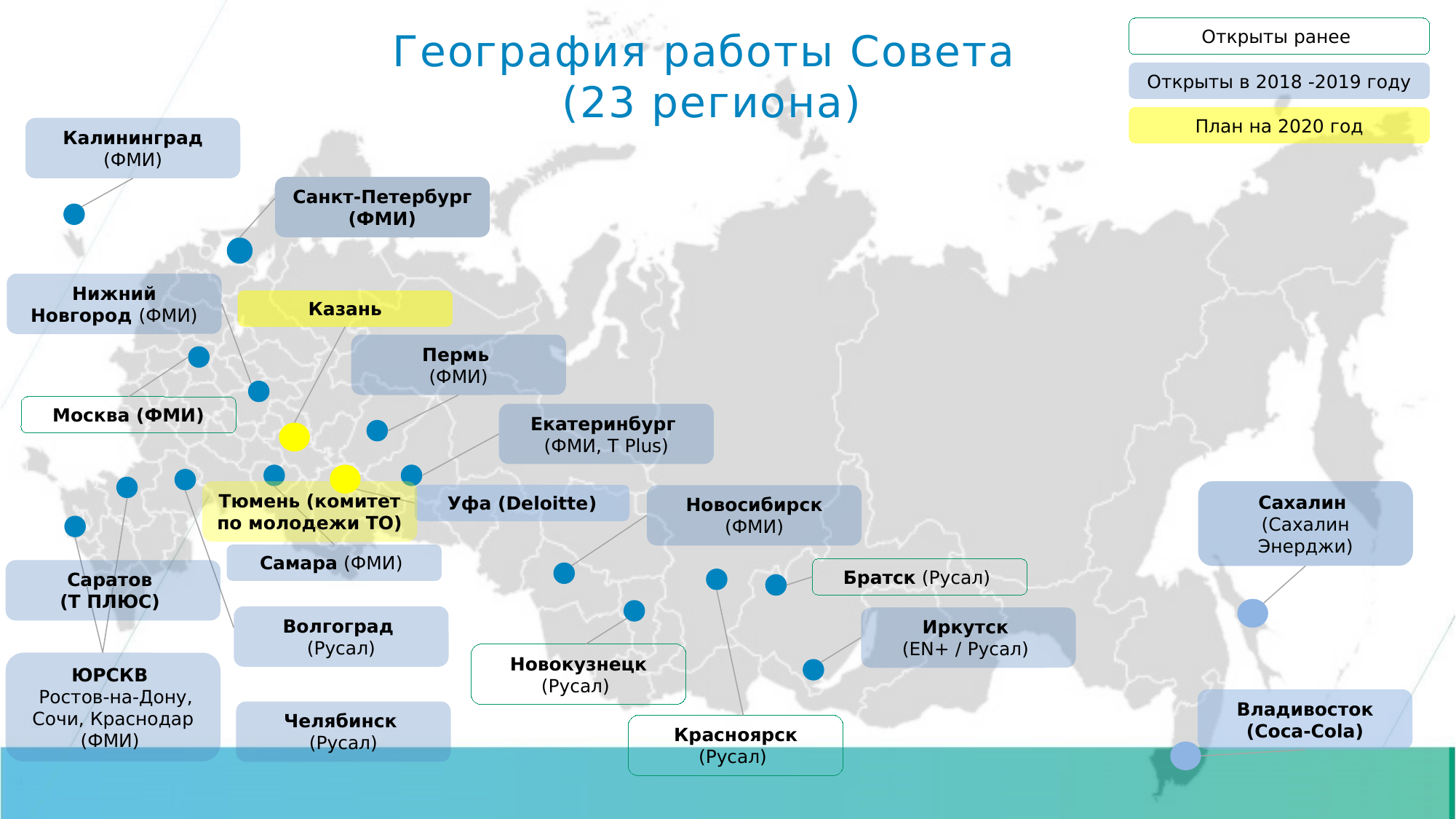

Открыты ранее
География работы Совета
(23 региона)
Открыты в 2018 -2019 году
План на 2020 год
Калининград (ФМИ)
Санкт-Петербург (ФМИ)

Нижний Новгород (ФМИ)
Казань
Пермь
(ФМИ)

Москва (ФМИ)
Екатеринбург
(ФМИ, T Plus)

Тюмень (комитет по молодежи ТО)
Cахалин
(Сахалин Энерджи)
Уфа (Deloitte)
Новосибирск (ФМИ)

Самара (ФМИ)
Братск (Русал)
Саратов
(Т ПЛЮС)

Волгоград
(Русал)
Иркутск
(EN+ / Русал)
Новокузнецк (Русал)
ЮРСКВ
 Ростов-на-Дону, Сочи, Краснодар (ФМИ)

Владивосток (Coca-Cola)
Челябинск
(Русал)
Красноярск (Русал)